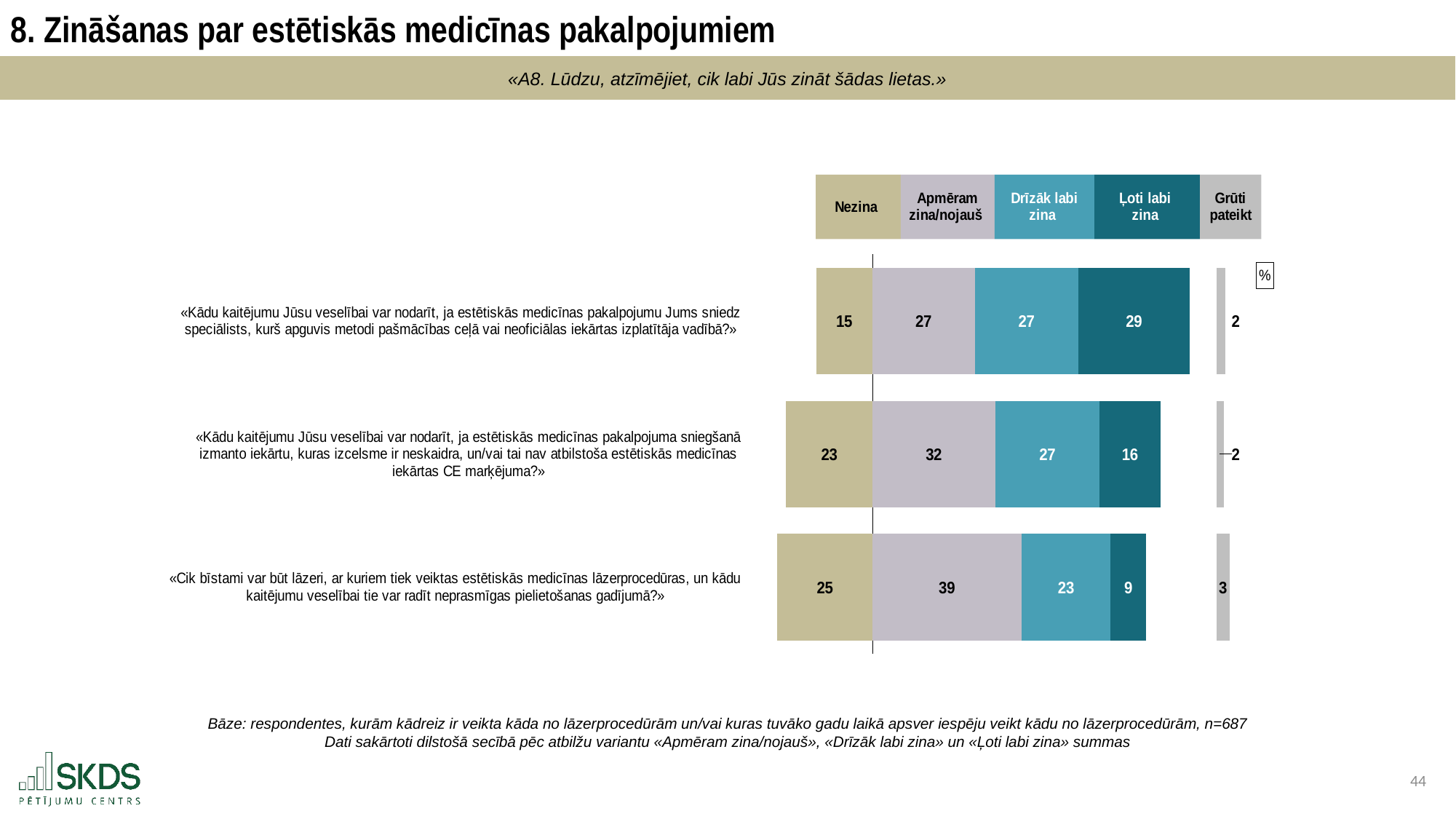

8. Zināšanas par estētiskās medicīnas pakalpojumiem
«A8. Lūdzu, atzīmējiet, cik labi Jūs zināt šādas lietas.»

### Chart: %

| Category | . | Nezina | Apmēram zina/nojauš | Drīzāk labi zina | Ļoti labi zina | . | Grūti pateikt |
|---|---|---|---|---|---|---|---|
| «Kādu kaitējumu Jūsu veselībai var nodarīt, ja estētiskās medicīnas pakalpojumu Jums sniedz speciālists, kurš apguvis metodi pašmācības ceļā vai neoficiālas iekārtas izplatītāja vadībā?» | 17.189228529839884 | 14.701601164483261 | 26.78311499272198 | 27.074235807860266 | 29.112081513828237 | 7.0 | 2.3289665211062593 |
| «Kādu kaitējumu Jūsu veselībai var nodarīt, ja estētiskās medicīnas pakalpojuma sniegšanā izmanto iekārtu, kuras izcelsme ir neskaidra, un/vai tai nav atbilstoša estētiskās medicīnas iekārtas CE marķējuma?» | 9.32896652110626 | 22.561863173216885 | 32.1688500727802 | 27.219796215429405 | 16.011644832605533 | 14.56914119359535 | 2.037845705967977 |
| «Cik bīstami var būt lāzeri, ar kuriem tiek veiktas estētiskās medicīnas lāzerprocedūras, un kādu kaitējumu veselībai tie var radīt neprasmīgas pielietošanas gadījumā?» | 7.0 | 24.890829694323145 | 39.01018922852984 | 23.28966521106259 | 9.315866084425037 | 18.353711790393014 | 3.4934497816593884 |
Bāze: respondentes, kurām kādreiz ir veikta kāda no lāzerprocedūrām un/vai kuras tuvāko gadu laikā apsver iespēju veikt kādu no lāzerprocedūrām, n=687
Dati sakārtoti dilstošā secībā pēc atbilžu variantu «Apmēram zina/nojauš», «Drīzāk labi zina» un «Ļoti labi zina» summas